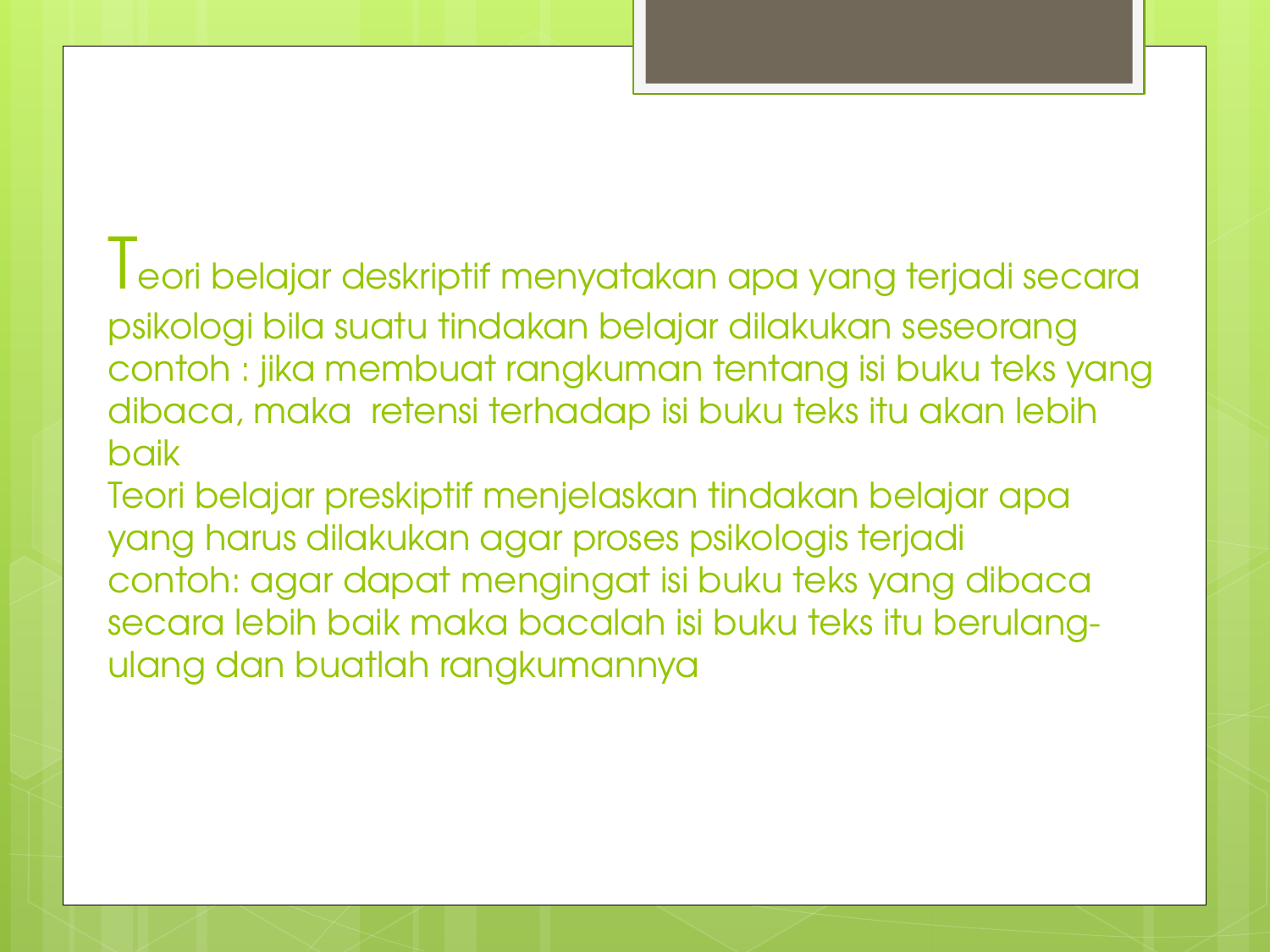

# Teori belajar deskriptif menyatakan apa yang terjadi secara psikologi bila suatu tindakan belajar dilakukan seseorang contoh : jika membuat rangkuman tentang isi buku teks yang dibaca, maka  retensi terhadap isi buku teks itu akan lebih baik Teori belajar preskiptif menjelaskan tindakan belajar apa yang harus dilakukan agar proses psikologis terjadi contoh: agar dapat mengingat isi buku teks yang dibaca secara lebih baik maka bacalah isi buku teks itu berulang-ulang dan buatlah rangkumannya